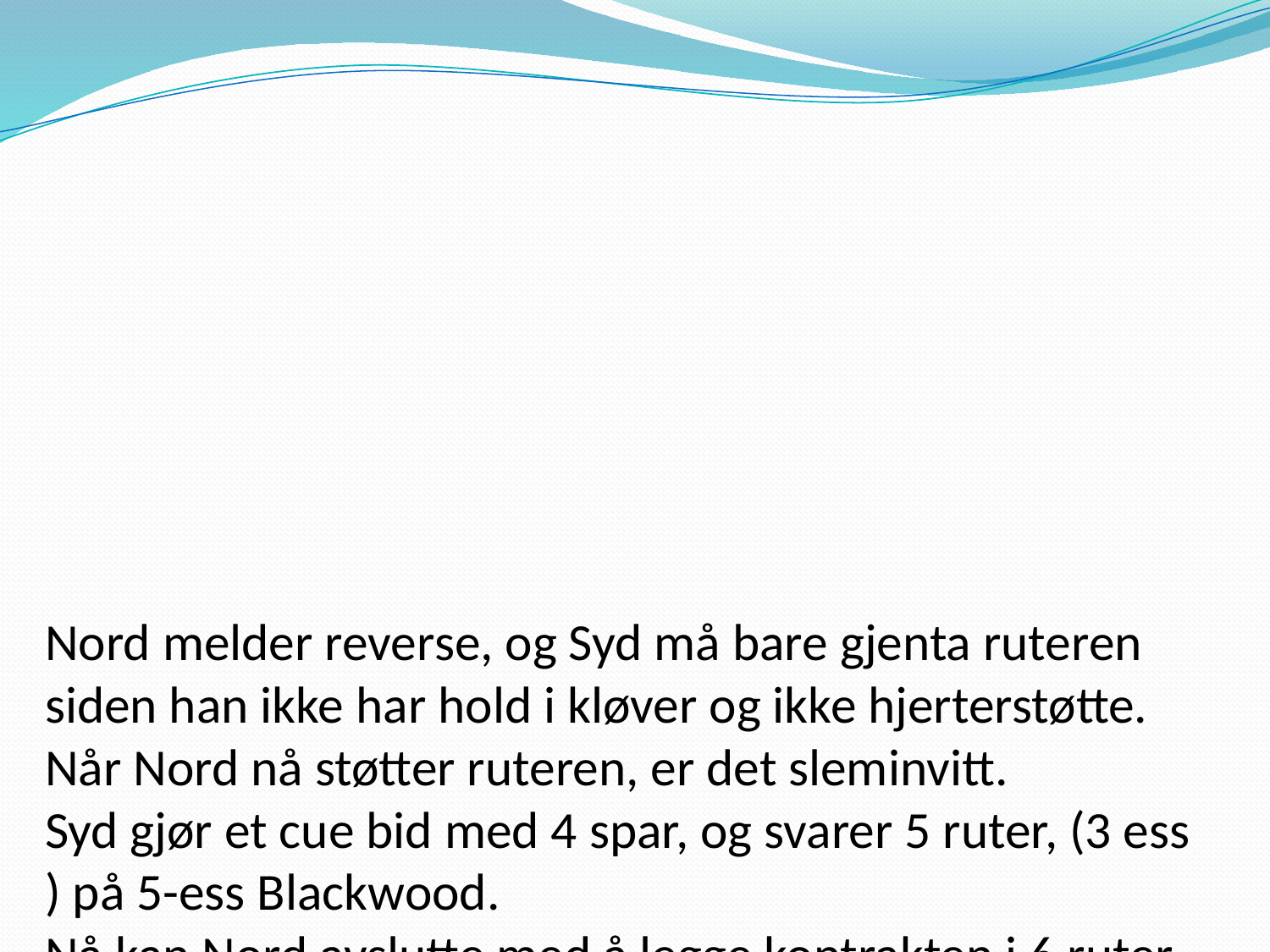

# Nord melder reverse, og Syd må bare gjenta ruteren siden han ikke har hold i kløver og ikke hjerterstøtte. Når Nord nå støtter ruteren, er det sleminvitt. Syd gjør et cue bid med 4 spar, og svarer 5 ruter, (3 ess ) på 5-ess Blackwood. Nå kan Nord avslutte med å legge kontrakten i 6 ruter.